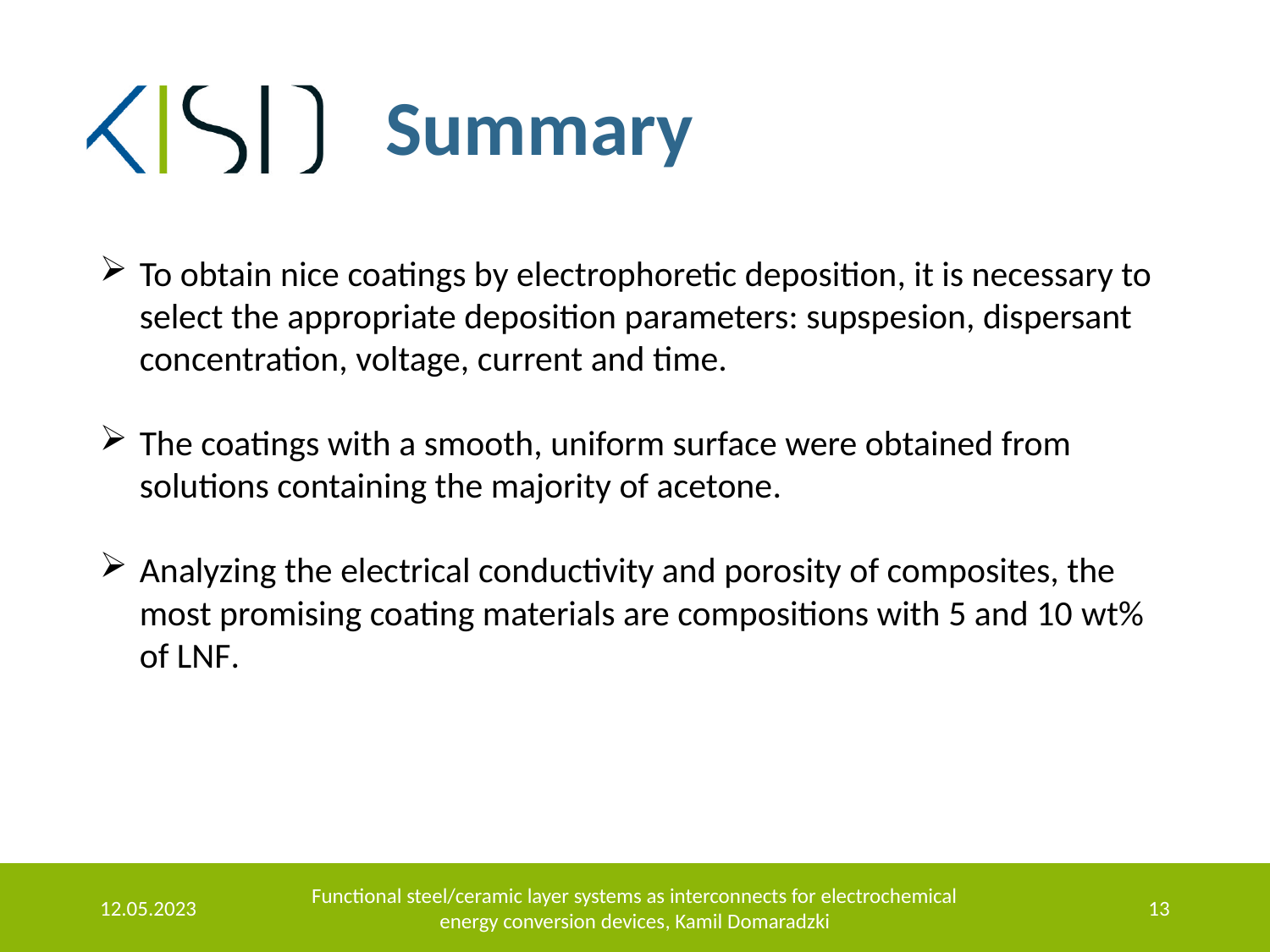

Summary
To obtain nice coatings by electrophoretic deposition, it is necessary to select the appropriate deposition parameters: supspesion, dispersant concentration, voltage, current and time.

The coatings with a smooth, uniform surface were obtained from solutions containing the majority of acetone.

Analyzing the electrical conductivity and porosity of composites, the most promising coating materials are compositions with 5 and 10 wt% of LNF.
12.05.2023
Functional steel/ceramic layer systems as interconnects for electrochemical energy conversion devices, Kamil Domaradzki
13